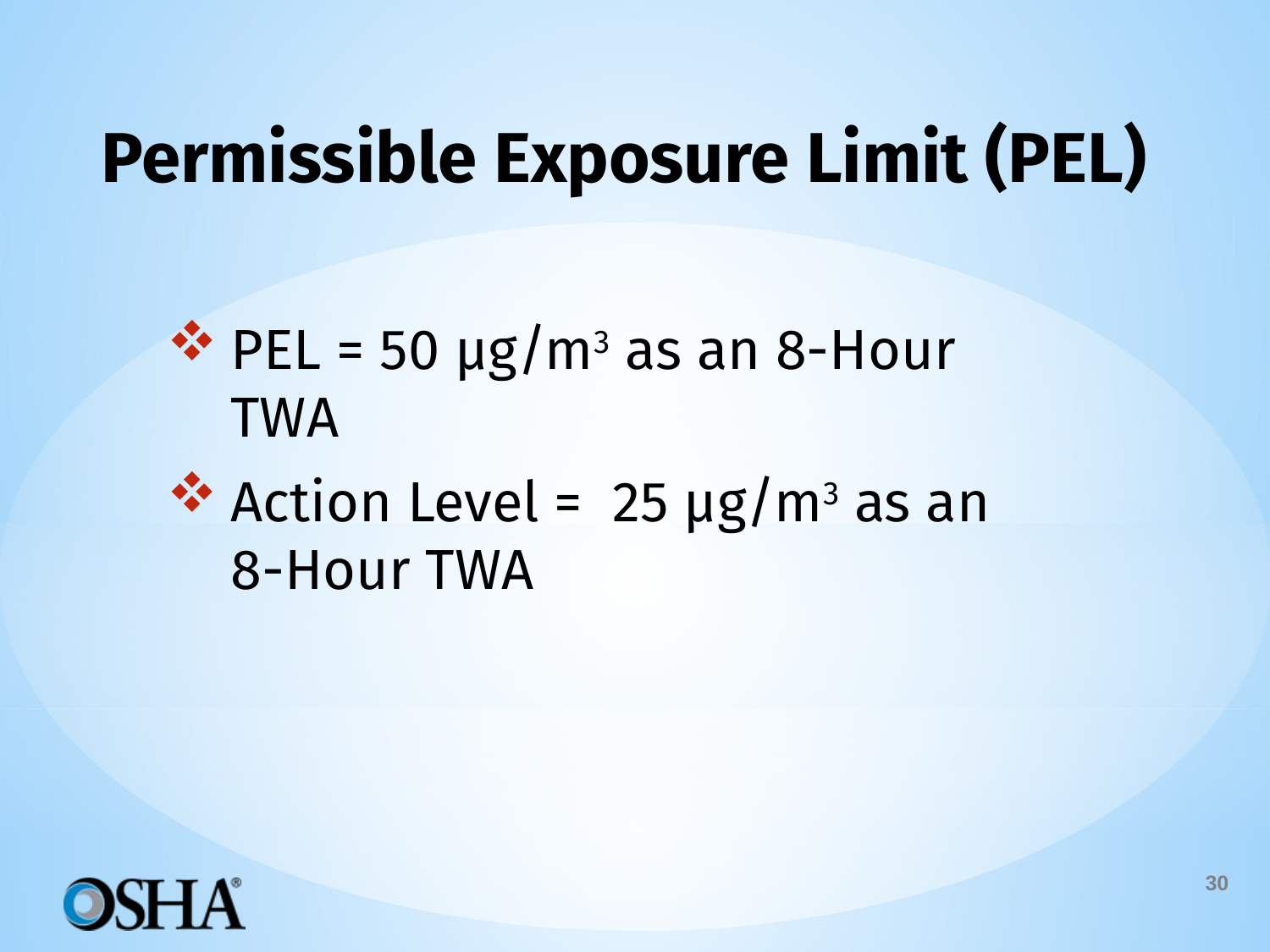

# Permissible Exposure Limit (PEL)
PEL = 50 µg/m3 as an 8-Hour TWA
Action Level =  25 µg/m3 as an 8-Hour TWA

30